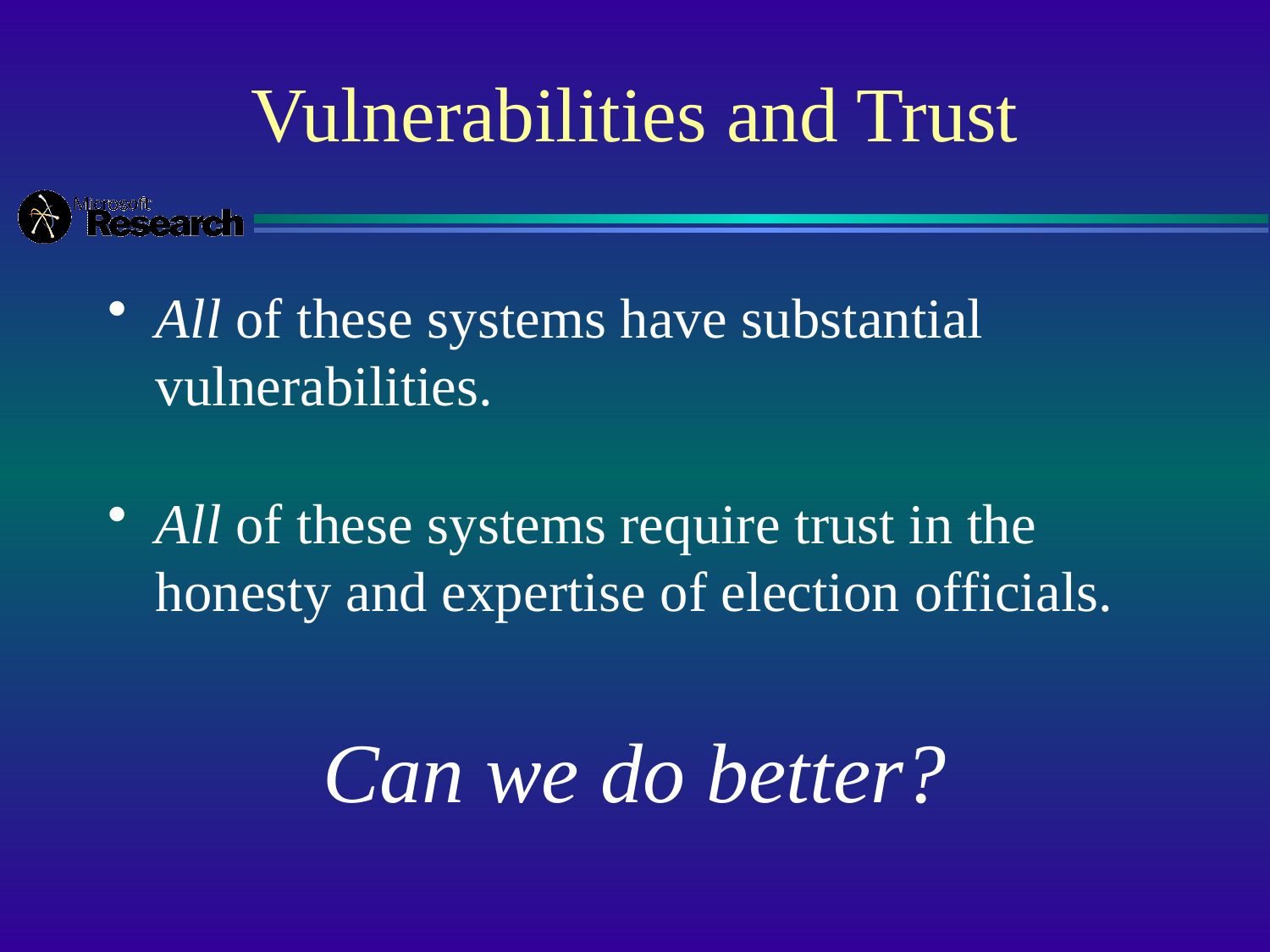

# Vulnerabilities and Trust
All of these systems have substantial vulnerabilities.

All of these systems require trust in the honesty and expertise of election officials.

Can we do better?